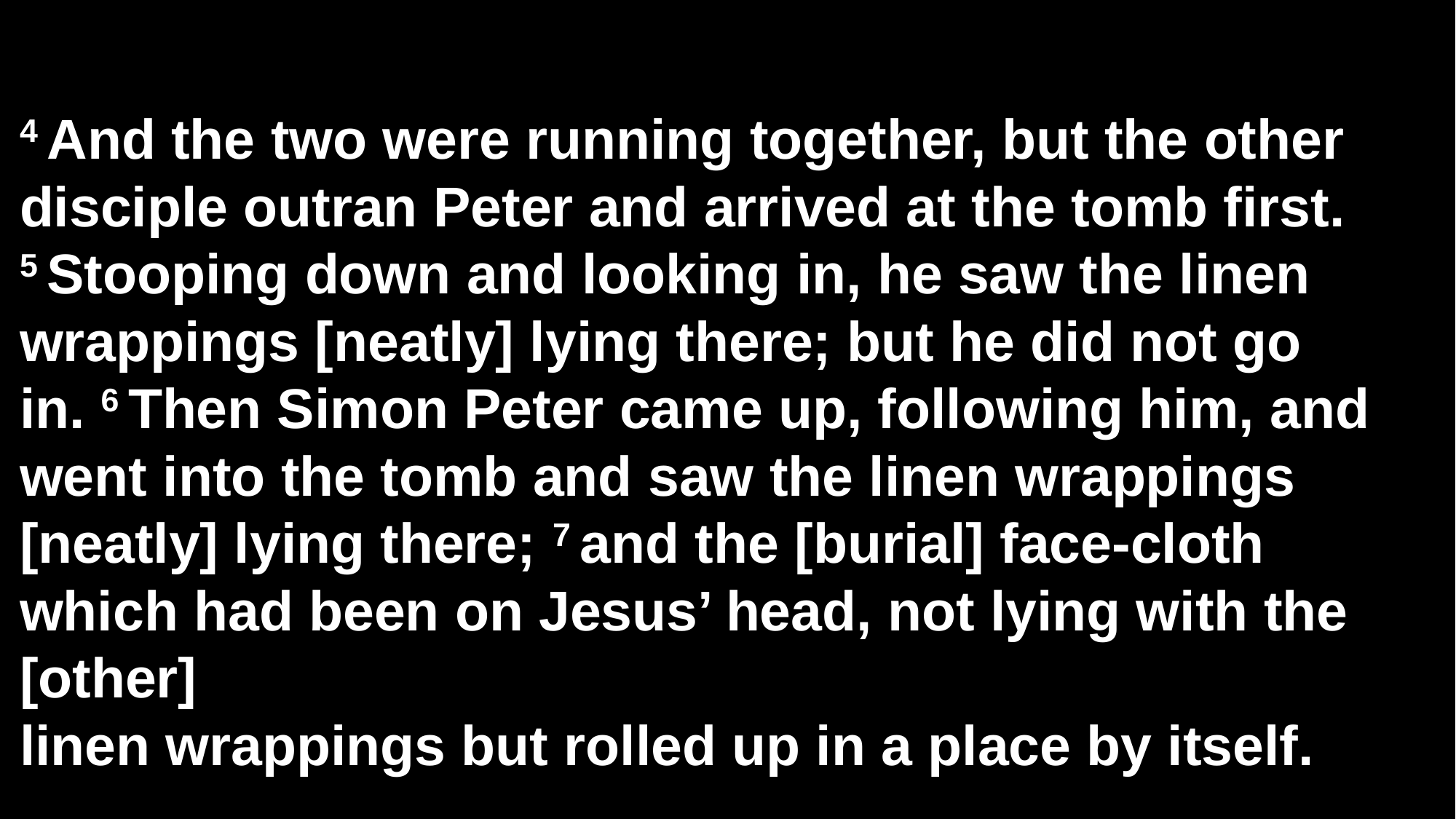

4 And the two were running together, but the other disciple outran Peter and arrived at the tomb first.
5 Stooping down and looking in, he saw the linen
wrappings [neatly] lying there; but he did not go in. 6 Then Simon Peter came up, following him, and
went into the tomb and saw the linen wrappings
[neatly] lying there; 7 and the [burial] face-cloth which had been on Jesus’ head, not lying with the [other]
linen wrappings but rolled up in a place by itself.